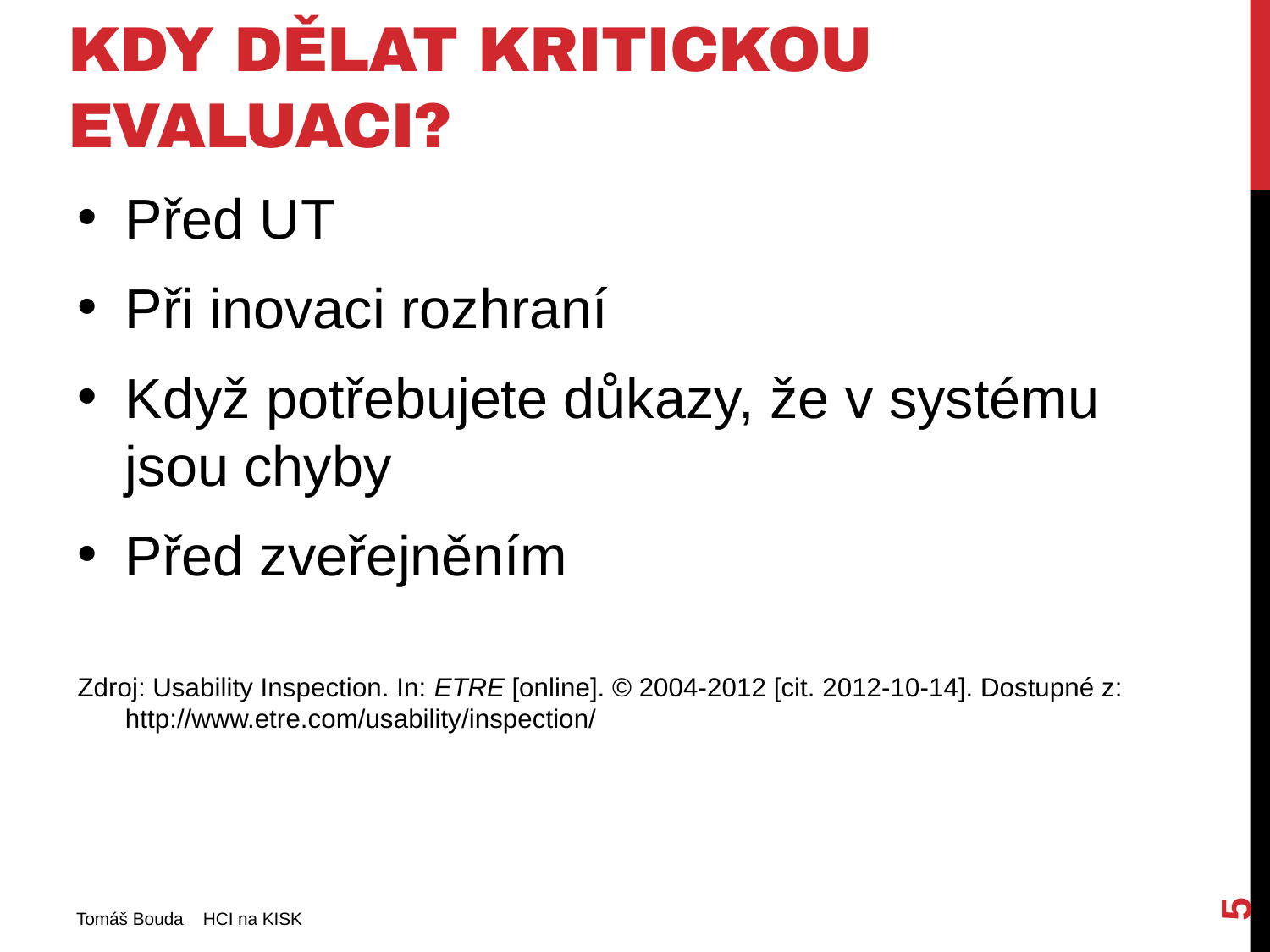

# Kdy dělat kritickou evaluaci?
Před UT
Při inovaci rozhraní
Když potřebujete důkazy, že v systému jsou chyby
Před zveřejněním

Zdroj: Usability Inspection. In: ETRE [online]. © 2004-2012 [cit. 2012-10-14]. Dostupné z: http://www.etre.com/usability/inspection/
5
Tomáš Bouda    HCI na KISK